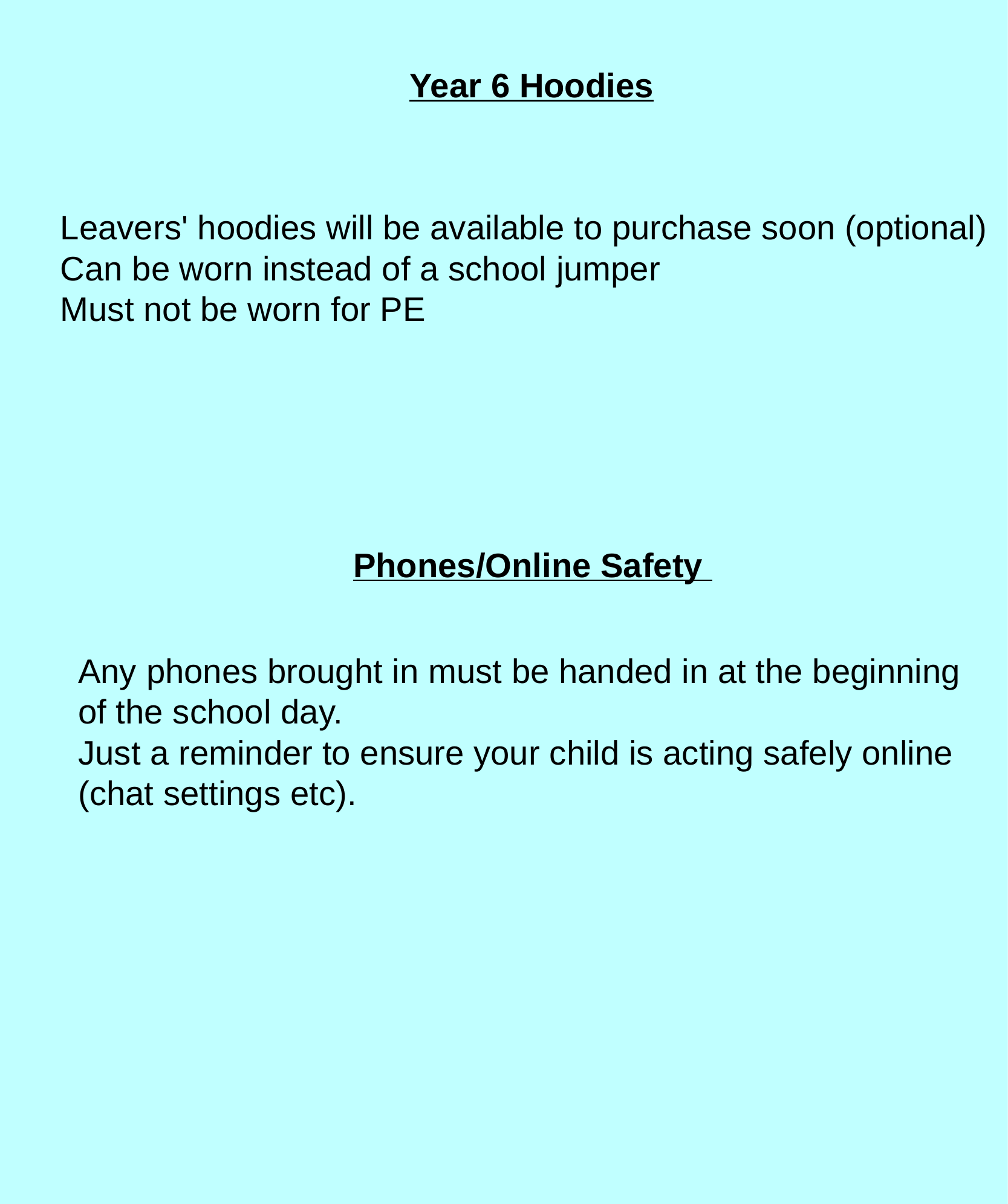

Year 6 Hoodies
Leavers' hoodies will be available to purchase soon (optional)
Can be worn instead of a school jumper
Must not be worn for PE
Phones/Online Safety
Any phones brought in must be handed in at the beginning of the school day.
Just a reminder to ensure your child is acting safely online (chat settings etc).